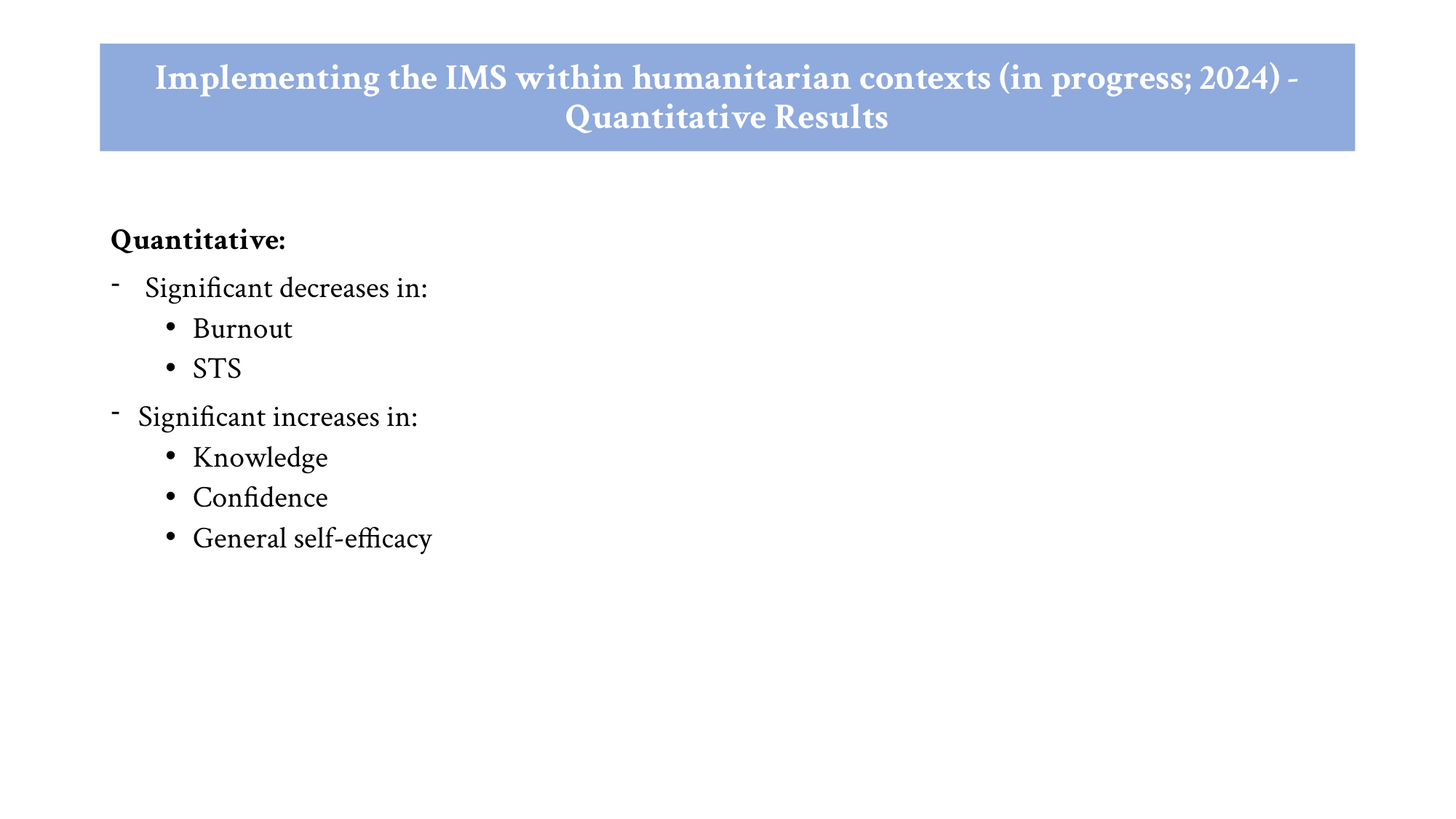

# Implementing the IMS within humanitarian contexts (in progress; 2024) - Quantitative Results
Quantitative:
Significant decreases in:
Burnout
STS
Significant increases in:
Knowledge
Confidence
General self-efficacy